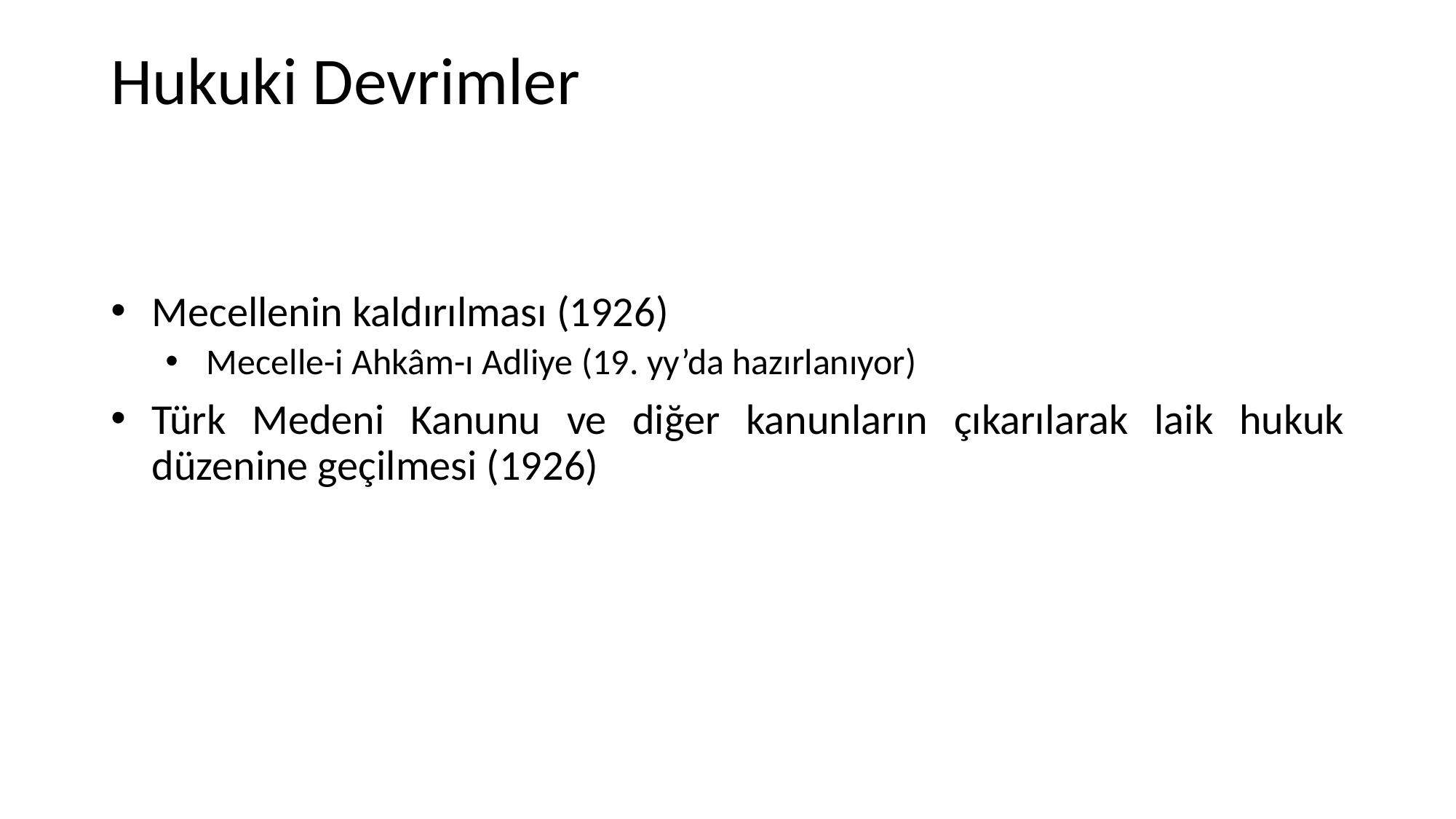

# Hukuki Devrimler

Mecellenin kaldırılması (1926)
Mecelle-i Ahkâm-ı Adliye (19. yy’da hazırlanıyor)
Türk Medeni Kanunu ve diğer kanunların çıkarılarak laik hukuk düzenine geçilmesi (1926)